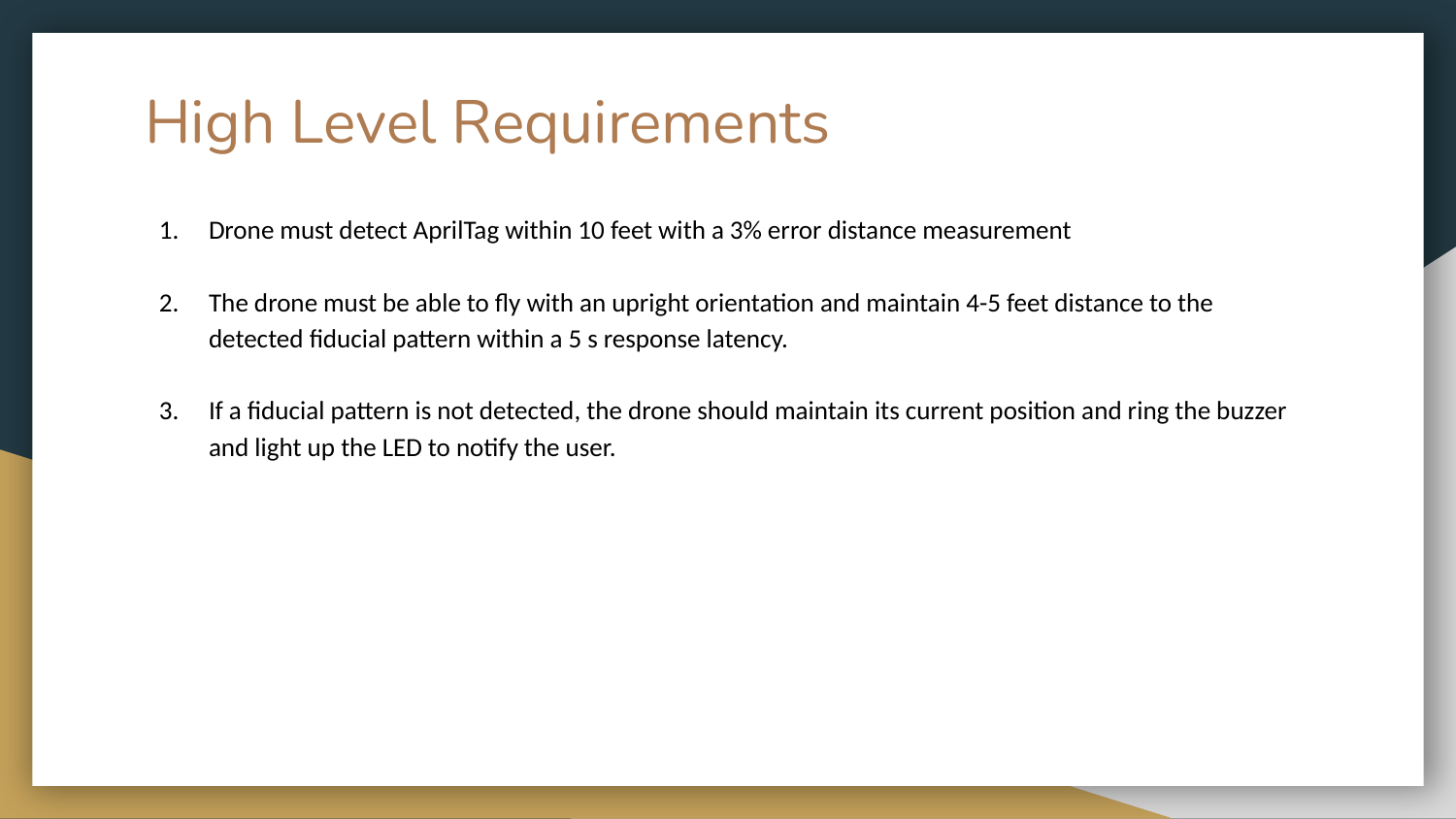

# High Level Requirements
Drone must detect AprilTag within 10 feet with a 3% error distance measurement

The drone must be able to fly with an upright orientation and maintain 4-5 feet distance to the detected fiducial pattern within a 5 s response latency.

If a fiducial pattern is not detected, the drone should maintain its current position and ring the buzzer and light up the LED to notify the user.